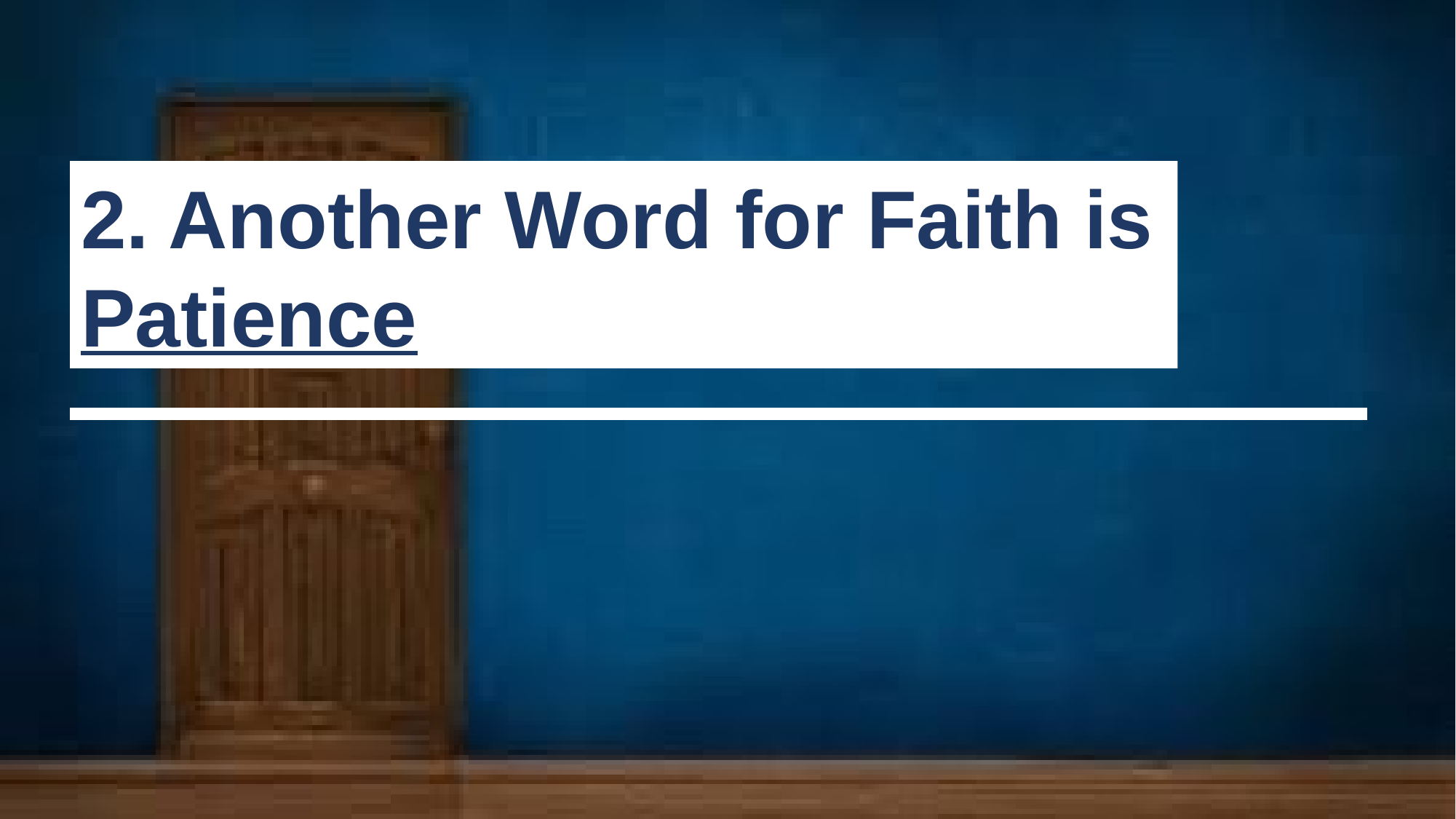

2. Another Word for Faith is Patience